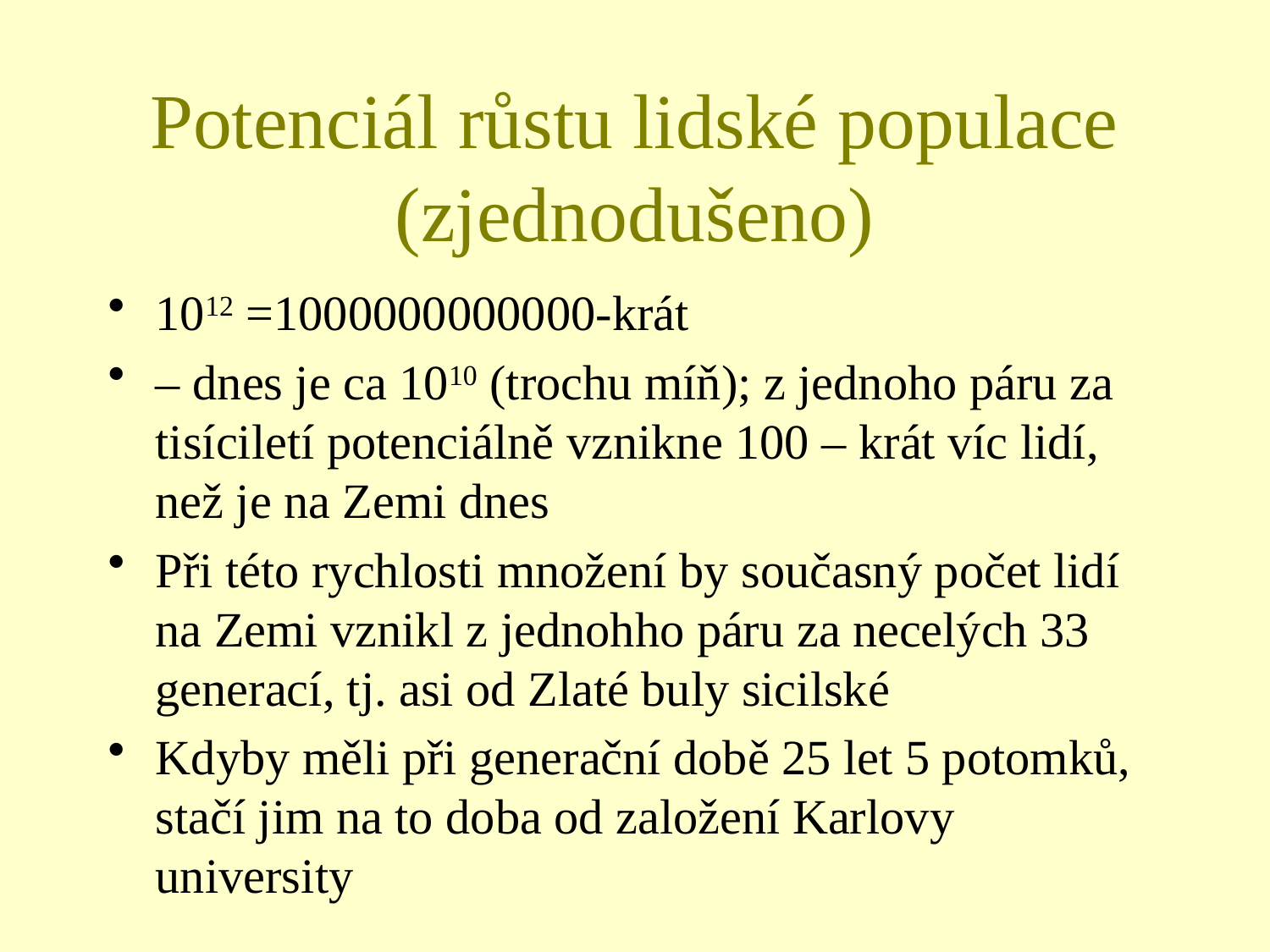

# Potenciál růstu lidské populace (zjednodušeno)
1012 =1000000000000-krát
– dnes je ca 1010 (trochu míň); z jednoho páru za tisíciletí potenciálně vznikne 100 – krát víc lidí, než je na Zemi dnes
Při této rychlosti množení by současný počet lidí na Zemi vznikl z jednohho páru za necelých 33 generací, tj. asi od Zlaté buly sicilské
Kdyby měli při generační době 25 let 5 potomků, stačí jim na to doba od založení Karlovy university